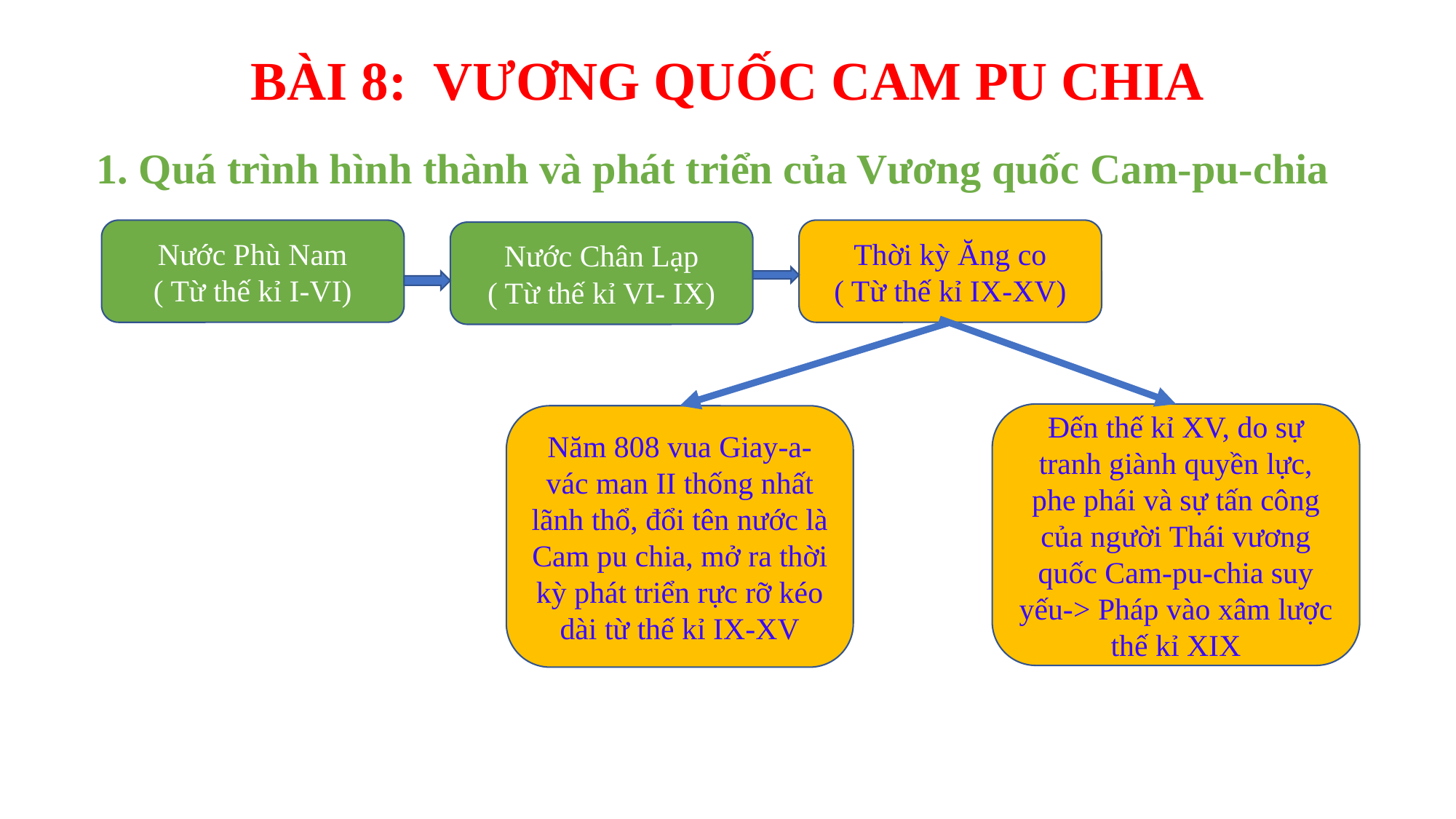

BÀI 8:  VƯƠNG QUỐC CAM PU CHIA
1. Quá trình hình thành và phát triển của Vương quốc Cam-pu-chia
Thời kỳ Ăng co
( Từ thế kỉ IX-XV)
Nước Phù Nam
( Từ thế kỉ I-VI)
Nước Chân Lạp
( Từ thế kỉ VI- IX)

Đến thế kỉ XV, do sự tranh giành quyền lực, phe phái và sự tấn công của người Thái vương quốc Cam-pu-chia suy yếu-> Pháp vào xâm lược thế kỉ XIX
Năm 808 vua Giay-a-vác man II thống nhất lãnh thổ, đổi tên nước là Cam pu chia, mở ra thời kỳ phát triển rực rỡ kéo dài từ thế kỉ IX-XV